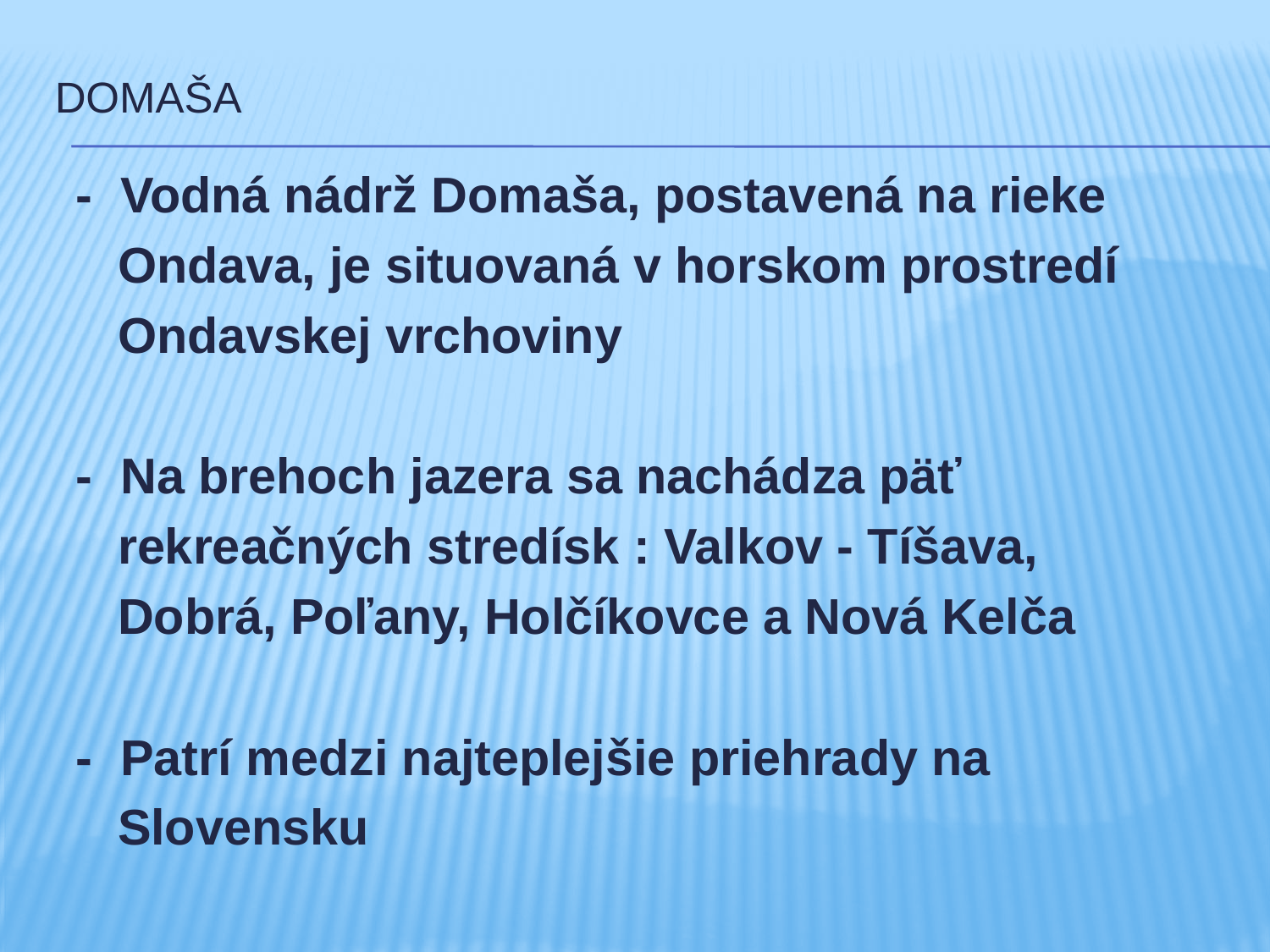

# DOMAŠA
-  Vodná nádrž Domaša, postavená na rieke
   Ondava, je situovaná v horskom prostredí
   Ondavskej vrchoviny

-  Na brehoch jazera sa nachádza päť
   rekreačných stredísk : Valkov - Tíšava,
   Dobrá, Poľany, Holčíkovce a Nová Kelča

-  Patrí medzi najteplejšie priehrady na
   Slovensku